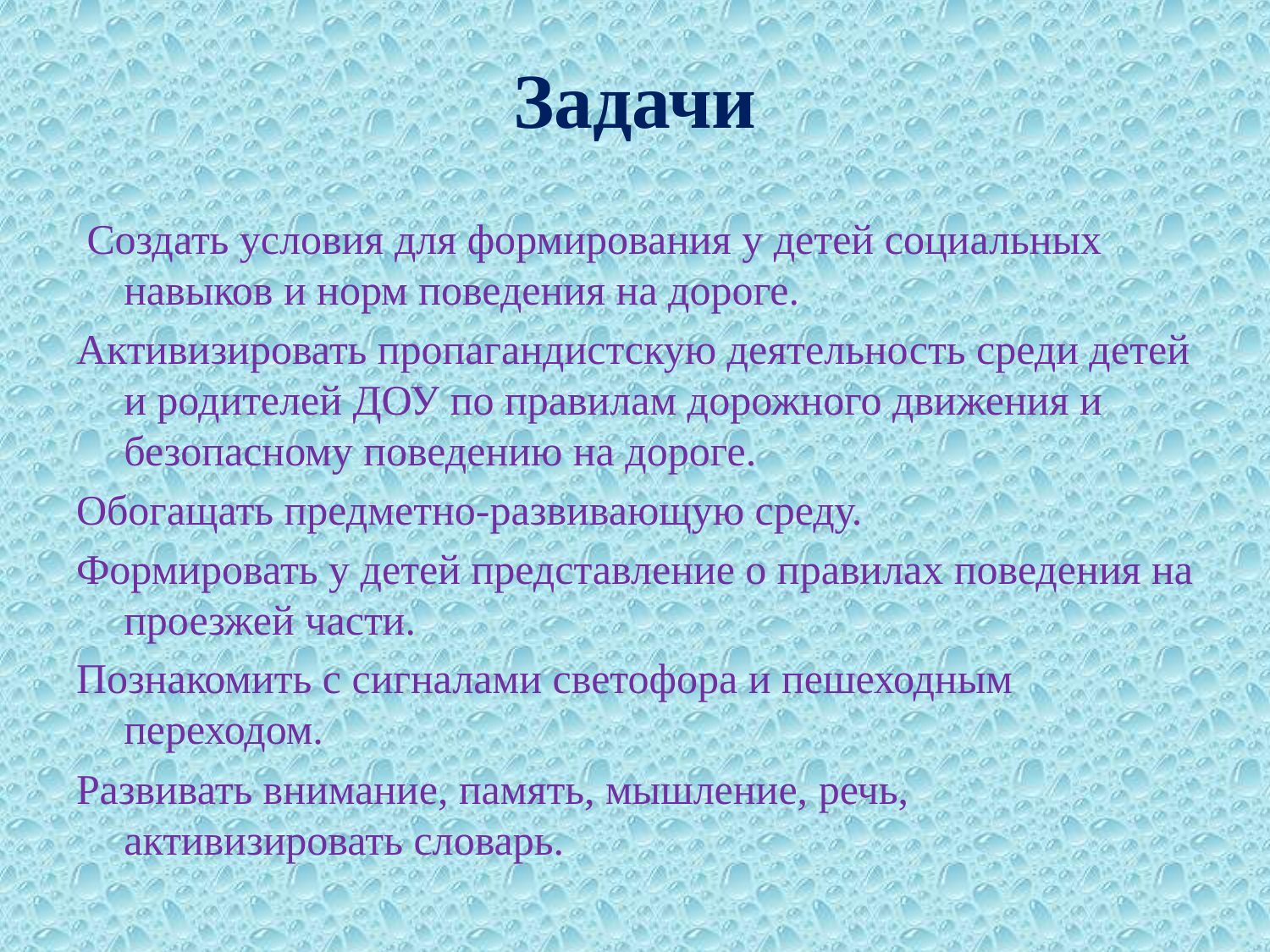

# Задачи

 Создать условия для формирования у детей социальных навыков и норм поведения на дороге.
Активизировать пропагандистскую деятельность среди детей и родителей ДОУ по правилам дорожного движения и безопасному поведению на дороге.
Обогащать предметно-развивающую среду.
Формировать у детей представление о правилах поведения на проезжей части.
Познакомить с сигналами светофора и пешеходным переходом.
Развивать внимание, память, мышление, речь, активизировать словарь.